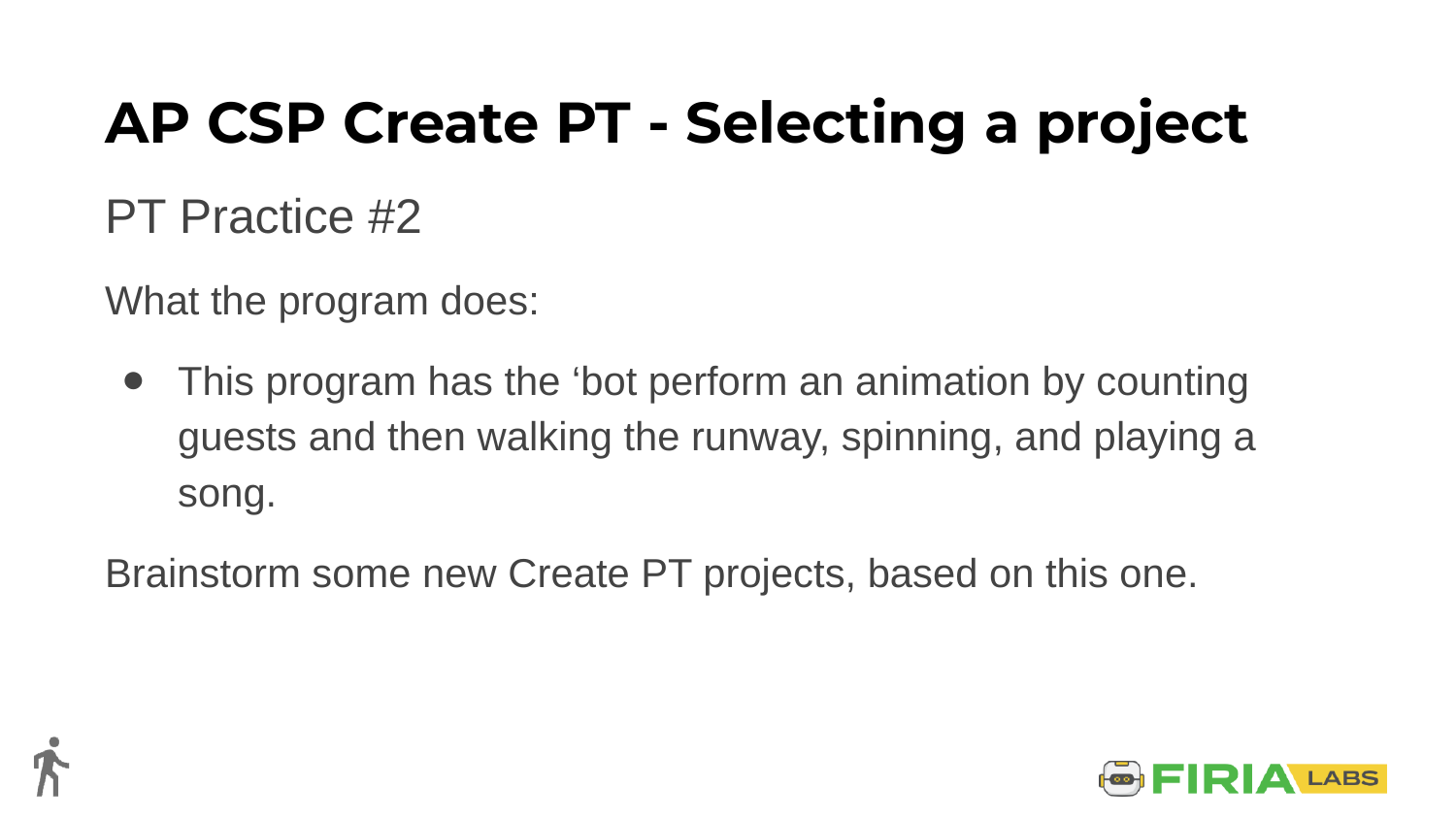

# AP CSP Create PT - Selecting a project

PT Practice #2
What the program does:
This program has the ‘bot perform an animation by counting guests and then walking the runway, spinning, and playing a song.
Brainstorm some new Create PT projects, based on this one.